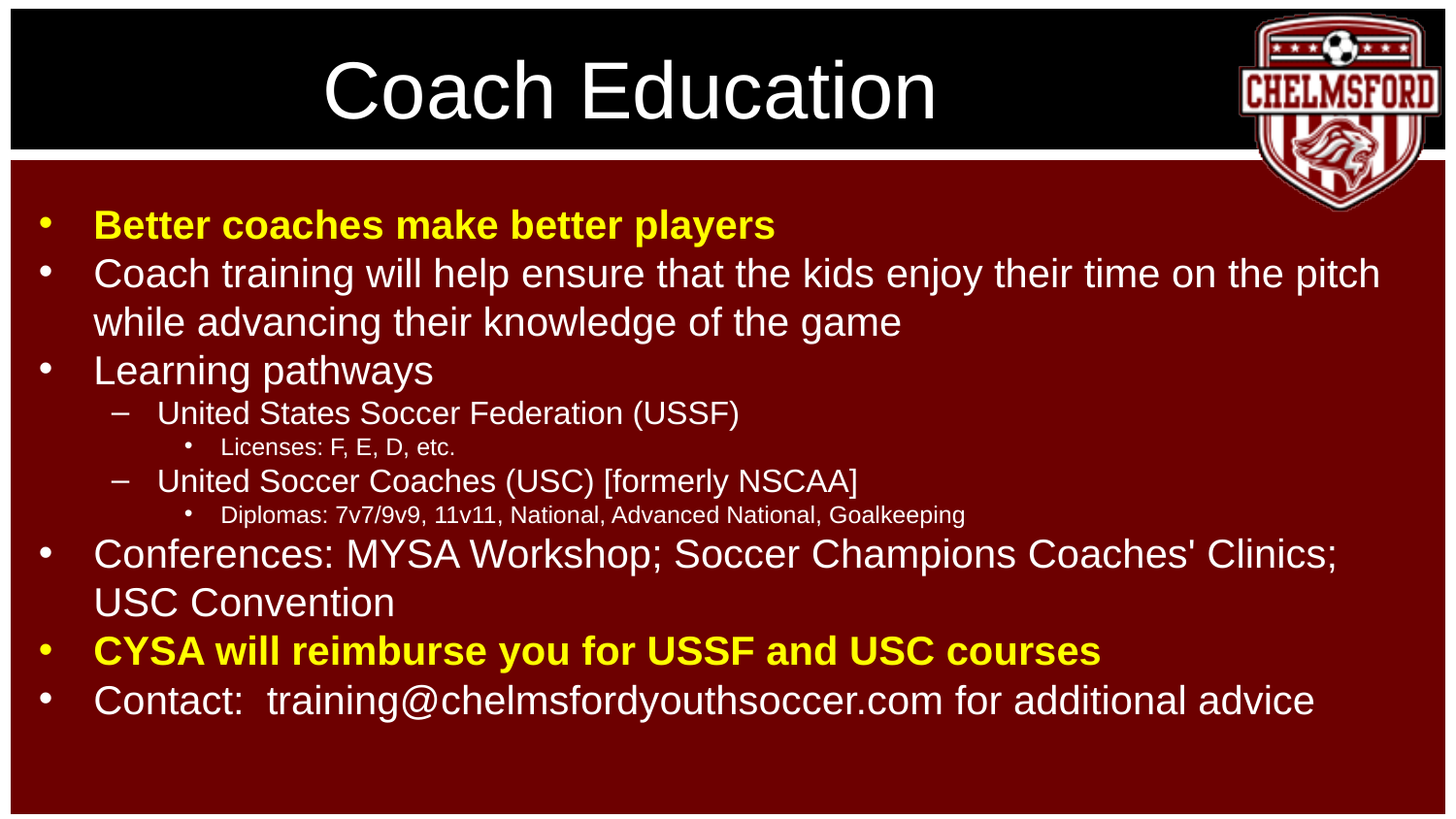

# Coach Education
Better coaches make better players
Coach training will help ensure that the kids enjoy their time on the pitch while advancing their knowledge of the game
Learning pathways
United States Soccer Federation (USSF)
Licenses: F, E, D, etc.
United Soccer Coaches (USC) [formerly NSCAA]
Diplomas: 7v7/9v9, 11v11, National, Advanced National, Goalkeeping
Conferences: MYSA Workshop; Soccer Champions Coaches' Clinics; USC Convention
CYSA will reimburse you for USSF and USC courses
Contact:  training@chelmsfordyouthsoccer.com for additional advice